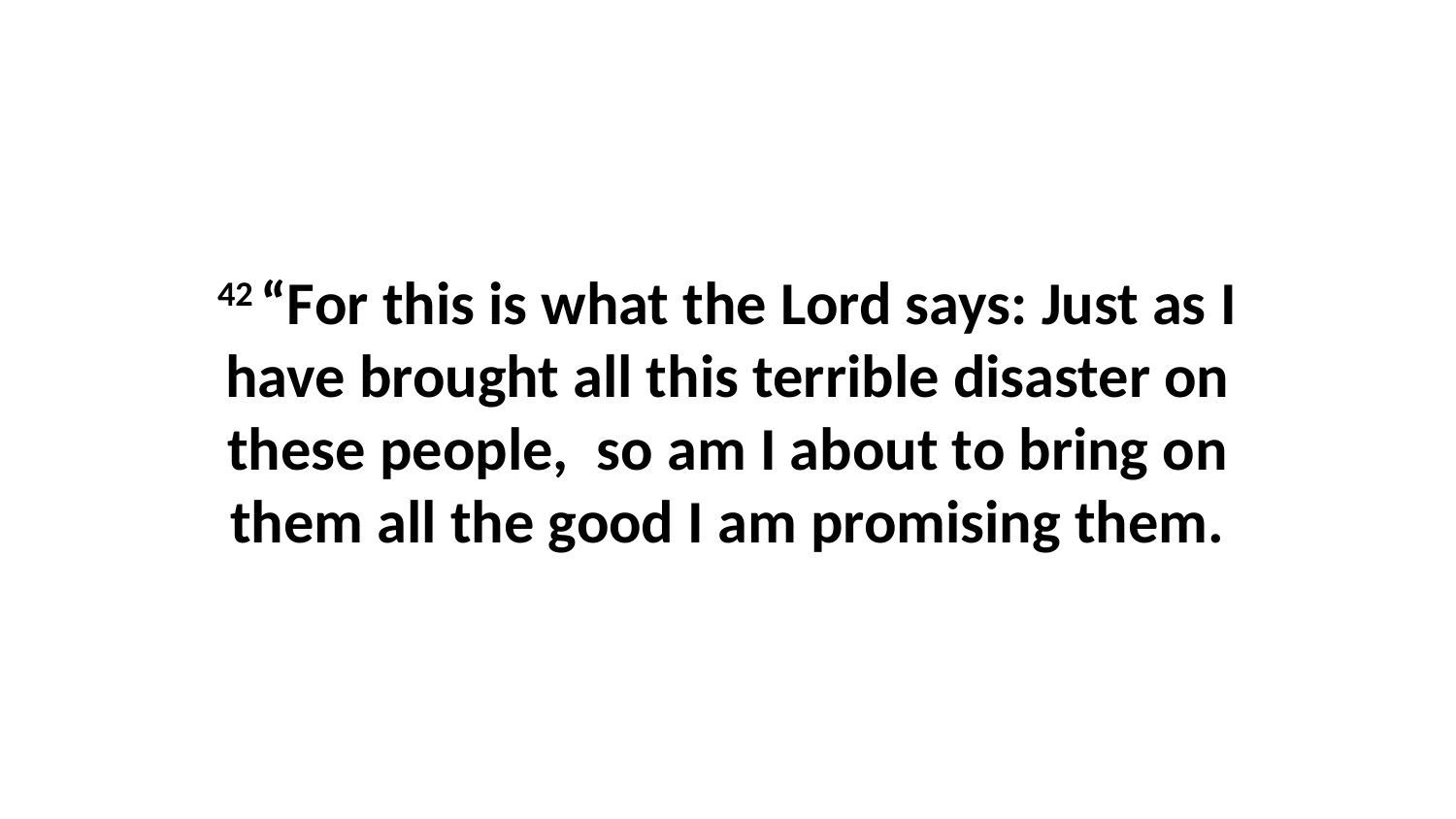

42 “For this is what the Lord says: Just as I have brought all this terrible disaster on these people,  so am I about to bring on them all the good I am promising them.